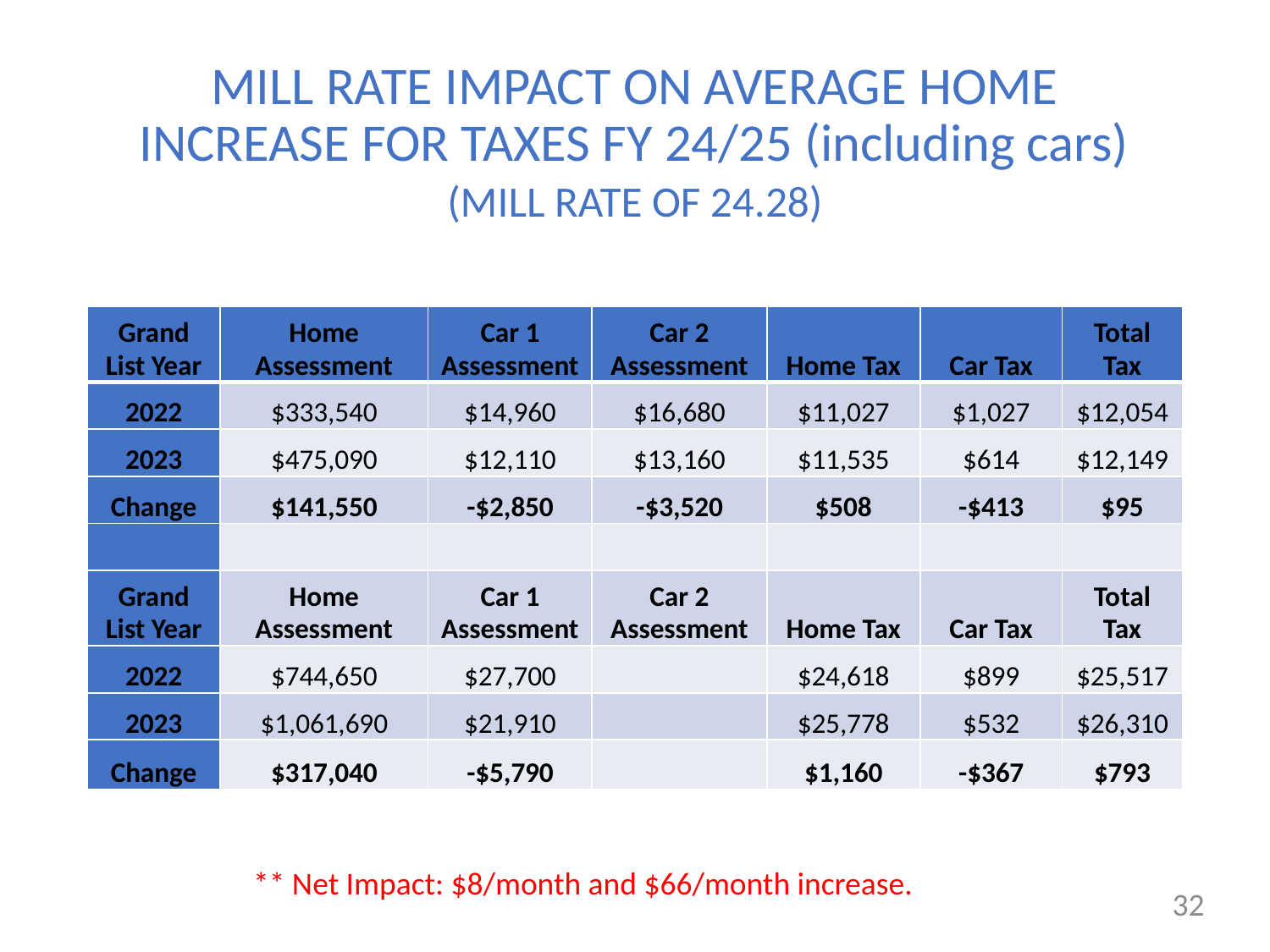

# MILL RATE IMPACT ON AVERAGE HOME INCREASE FOR TAXES FY 24/25 (including cars) (MILL RATE OF 24.28)
| Grand List Year | Home Assessment | Car 1 Assessment | Car 2 Assessment | Home Tax | Car Tax | Total Tax |
| --- | --- | --- | --- | --- | --- | --- |
| 2022 | $333,540 | $14,960 | $16,680 | $11,027 | $1,027 | $12,054 |
| 2023 | $475,090 | $12,110 | $13,160 | $11,535 | $614 | $12,149 |
| Change | $141,550 | -$2,850 | -$3,520 | $508 | -$413 | $95 |
|  |  |  |  |  |  |  |
| Grand List Year | Home Assessment | Car 1 Assessment | Car 2 Assessment | Home Tax | Car Tax | Total Tax |
| 2022 | $744,650 | $27,700 |  | $24,618 | $899 | $25,517 |
| 2023 | $1,061,690 | $21,910 |  | $25,778 | $532 | $26,310 |
| Change | $317,040 | -$5,790 |  | $1,160 | -$367 | $793 |
** Net Impact: $8/month and $66/month increase.
32